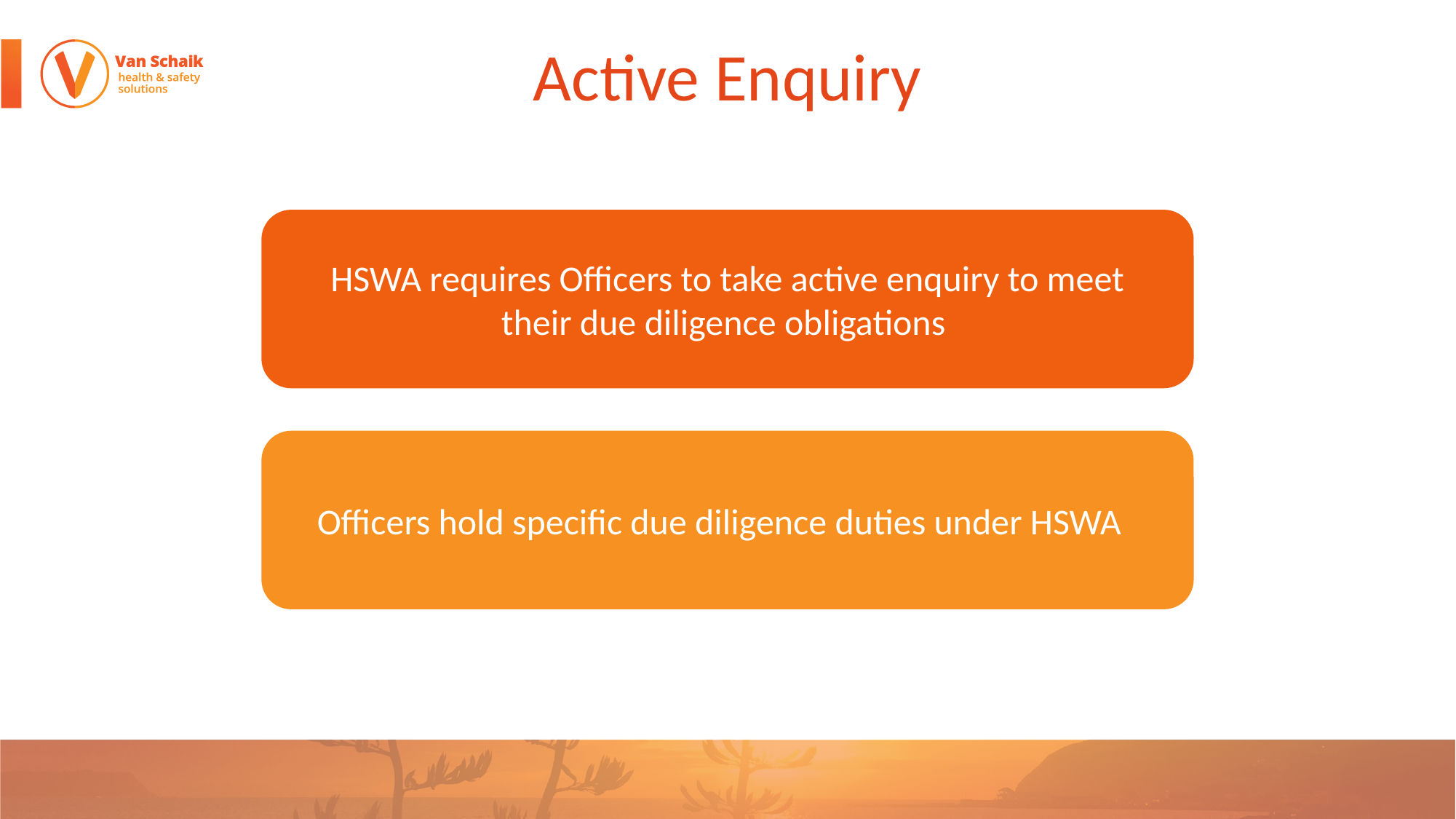

Active Enquiry
HSWA requires Officers to take active enquiry to meet their due diligence obligations
Officers hold specific due diligence duties under HSWA